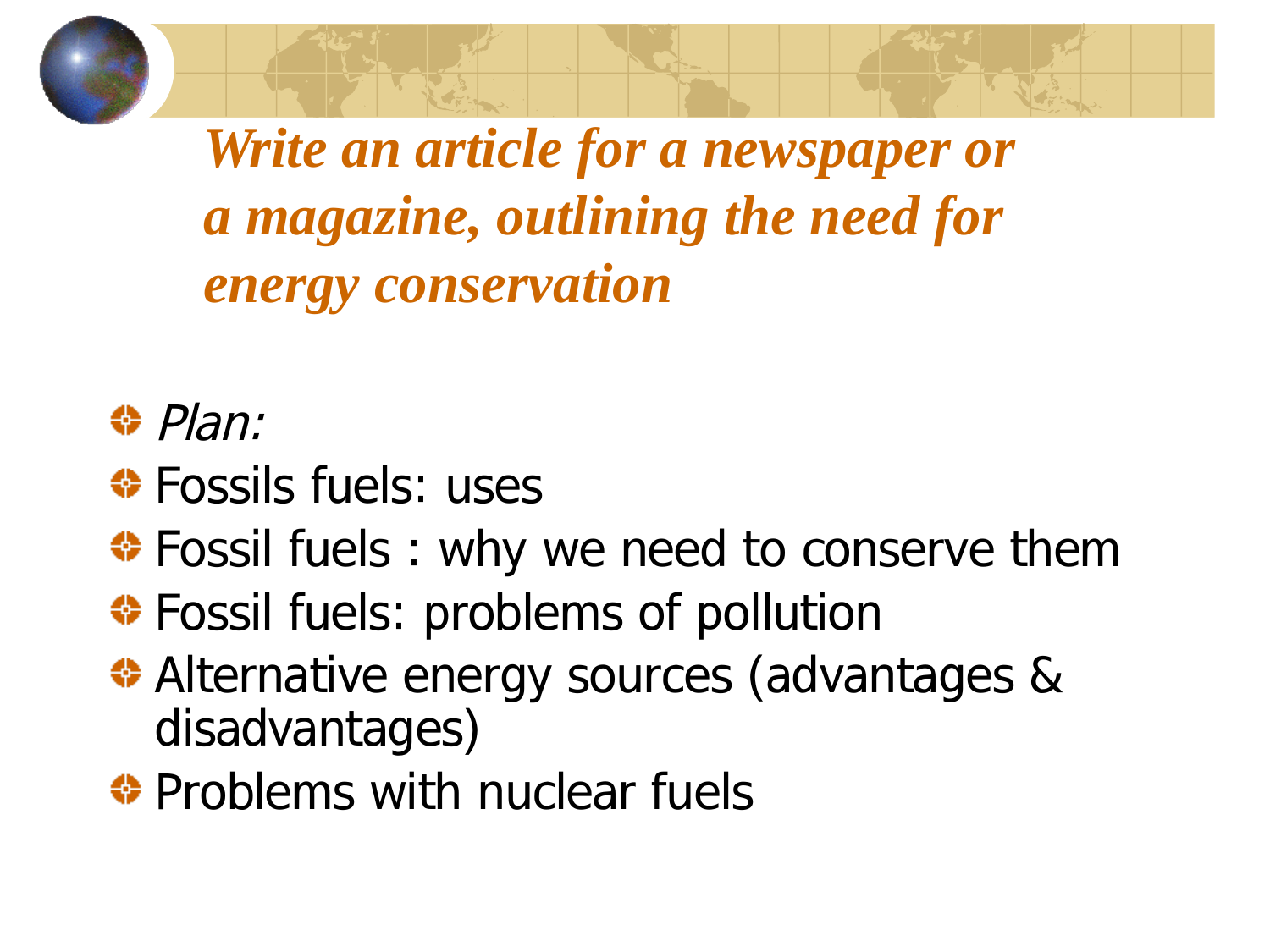

# Write an article for a newspaper or a magazine, outlining the need for energy conservation
Plan:
Fossils fuels: uses
Fossil fuels : why we need to conserve them
Fossil fuels: problems of pollution
Alternative energy sources (advantages & disadvantages)
Problems with nuclear fuels